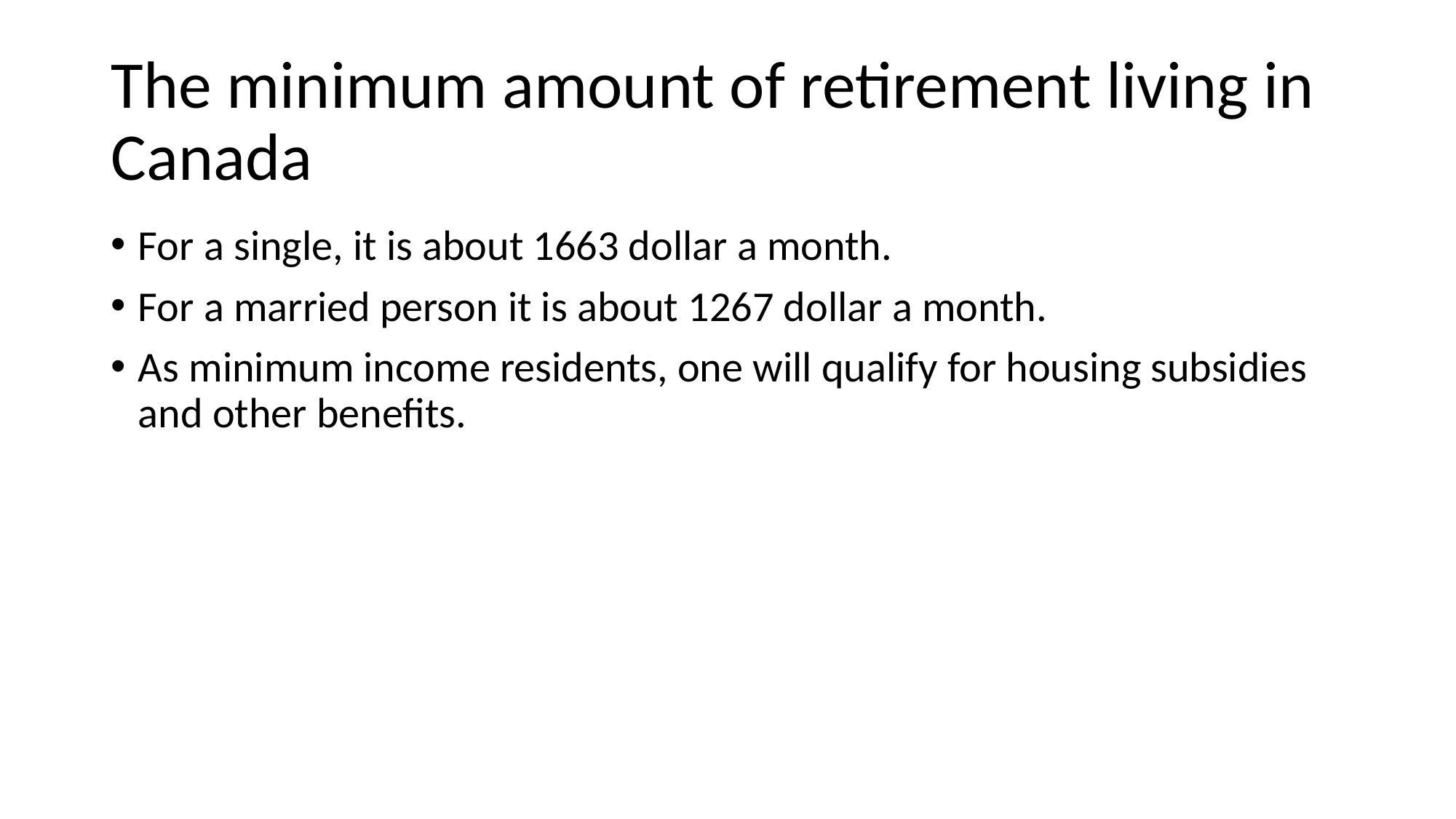

# The minimum amount of retirement living in Canada
For a single, it is about 1663 dollar a month.
For a married person it is about 1267 dollar a month.
As minimum income residents, one will qualify for housing subsidies and other benefits.